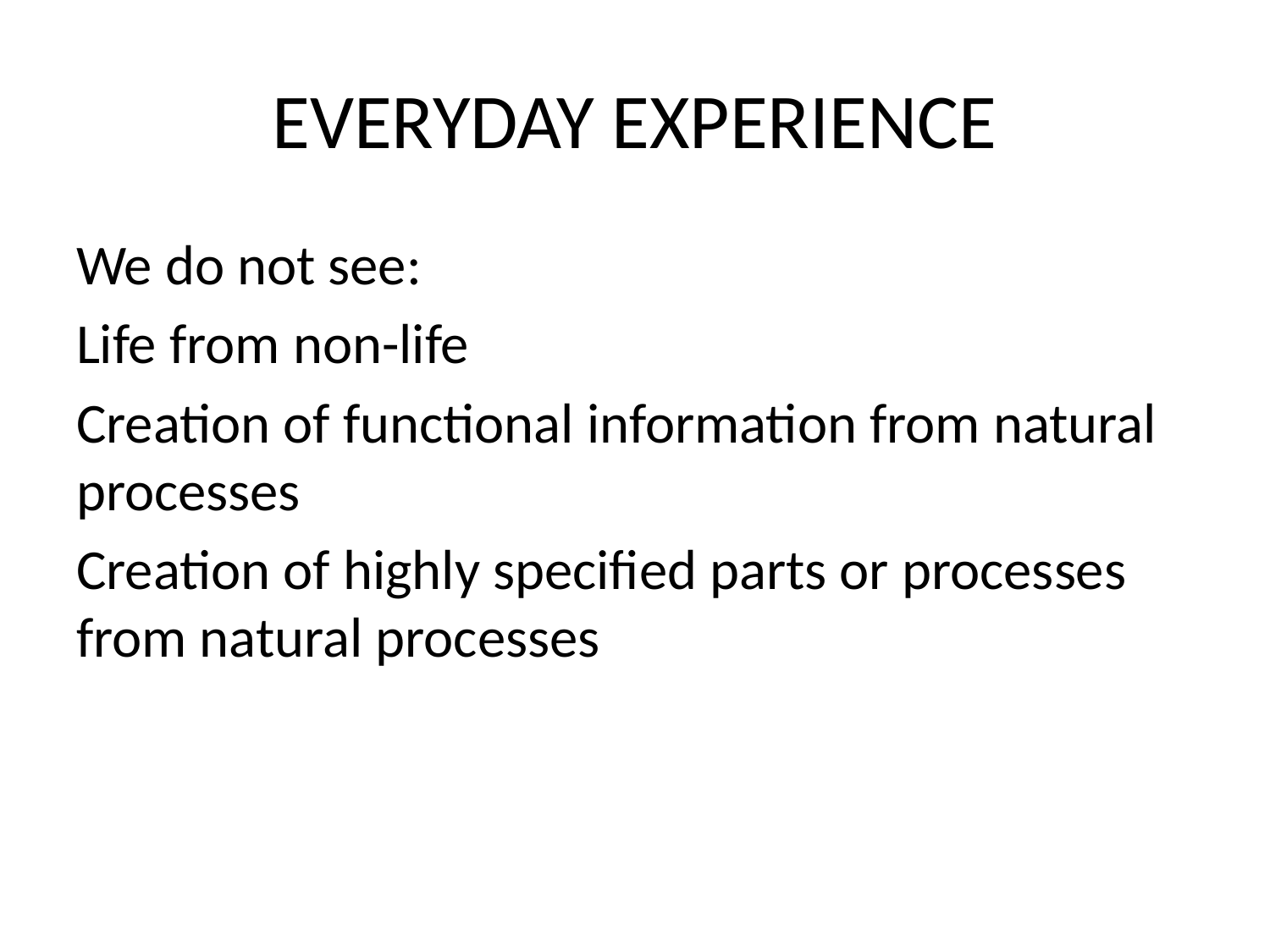

# EVERYDAY EXPERIENCE
We do not see:
Life from non-life
Creation of functional information from natural processes
Creation of highly specified parts or processes from natural processes